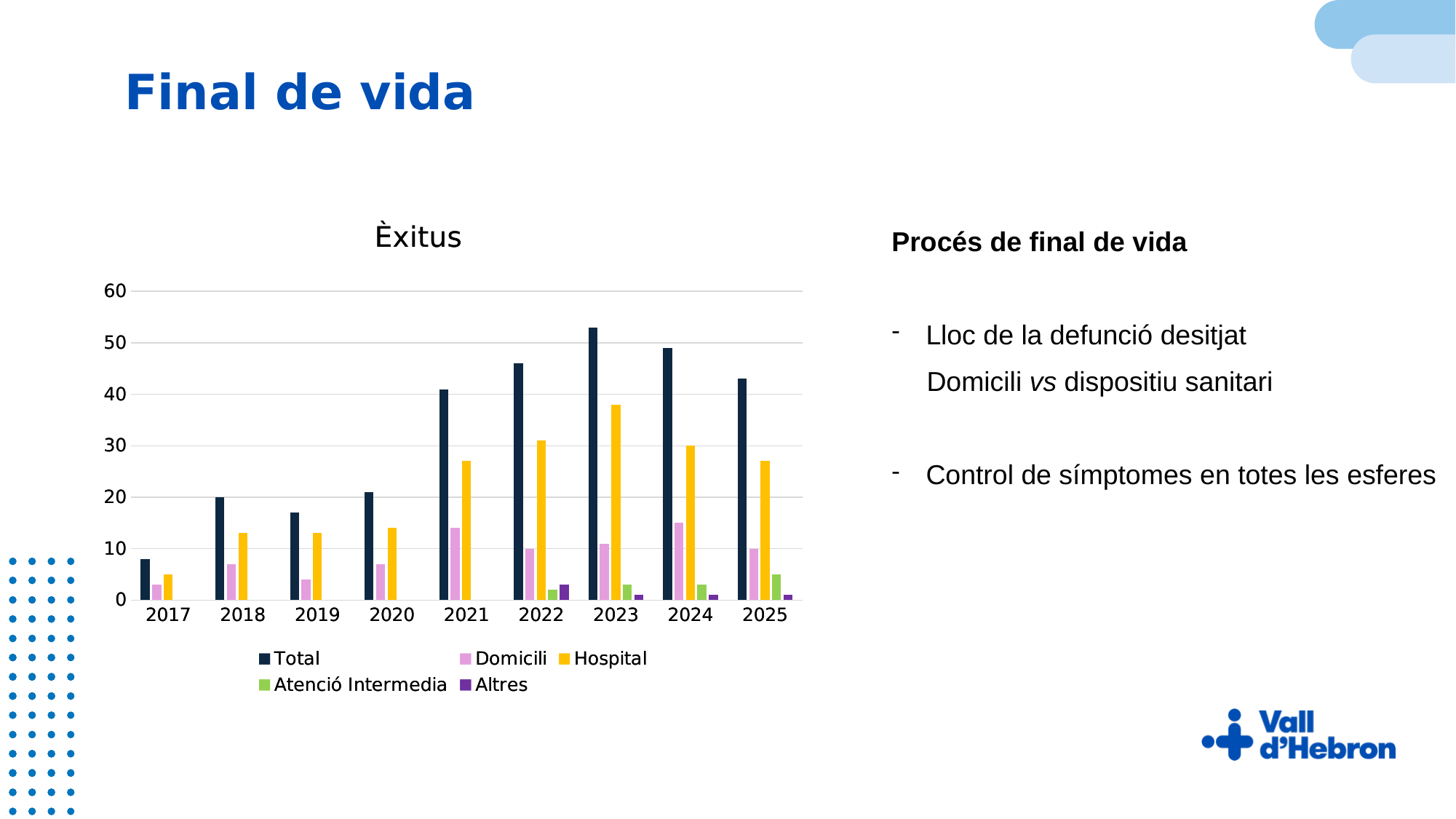

# Final de vida
Procés de final de vida​
​
Lloc de la defunció desitjat​
  Domicili vs dispositiu sanitari​

Control de símptomes en totes les esferes​

### Chart: Èxitus

| Category | Total | Domicili | Hospital |  | Altres |
|---|---|---|---|---|---|
| 2017 | 8.0 | 3.0 | 5.0 | None | None |
| 2018 | 20.0 | 7.0 | 13.0 | None | None |
| 2019 | 17.0 | 4.0 | 13.0 | None | None |
| 2020 | 21.0 | 7.0 | 14.0 | None | None |
| 2021 | 41.0 | 14.0 | 27.0 | None | None |
| 2022 | 46.0 | 10.0 | 31.0 | 2.0 | 3.0 |
| 2023 | 53.0 | 11.0 | 38.0 | 3.0 | 1.0 |
| 2024 | 49.0 | 15.0 | 30.0 | 3.0 | 1.0 |
| 2025 | 43.0 | 10.0 | 27.0 | 5.0 | 1.0 |

### Chart: Èxitus

| Category | Total | Domicili | Hospital |  | Altres |
|---|---|---|---|---|---|
| 2017 | 8.0 | 3.0 | 5.0 | None | None |
| 2018 | 20.0 | 7.0 | 13.0 | None | None |
| 2019 | 17.0 | 4.0 | 13.0 | None | None |
| 2020 | 21.0 | 7.0 | 14.0 | None | None |
| 2021 | 41.0 | 14.0 | 27.0 | None | None |
| 2022 | 46.0 | 10.0 | 31.0 | 2.0 | 3.0 |
| 2023 | 53.0 | 11.0 | 38.0 | 3.0 | 1.0 |
| 2024 | 49.0 | 15.0 | 30.0 | 3.0 | 1.0 |
| 2025 | 43.0 | 10.0 | 27.0 | 5.0 | 1.0 |